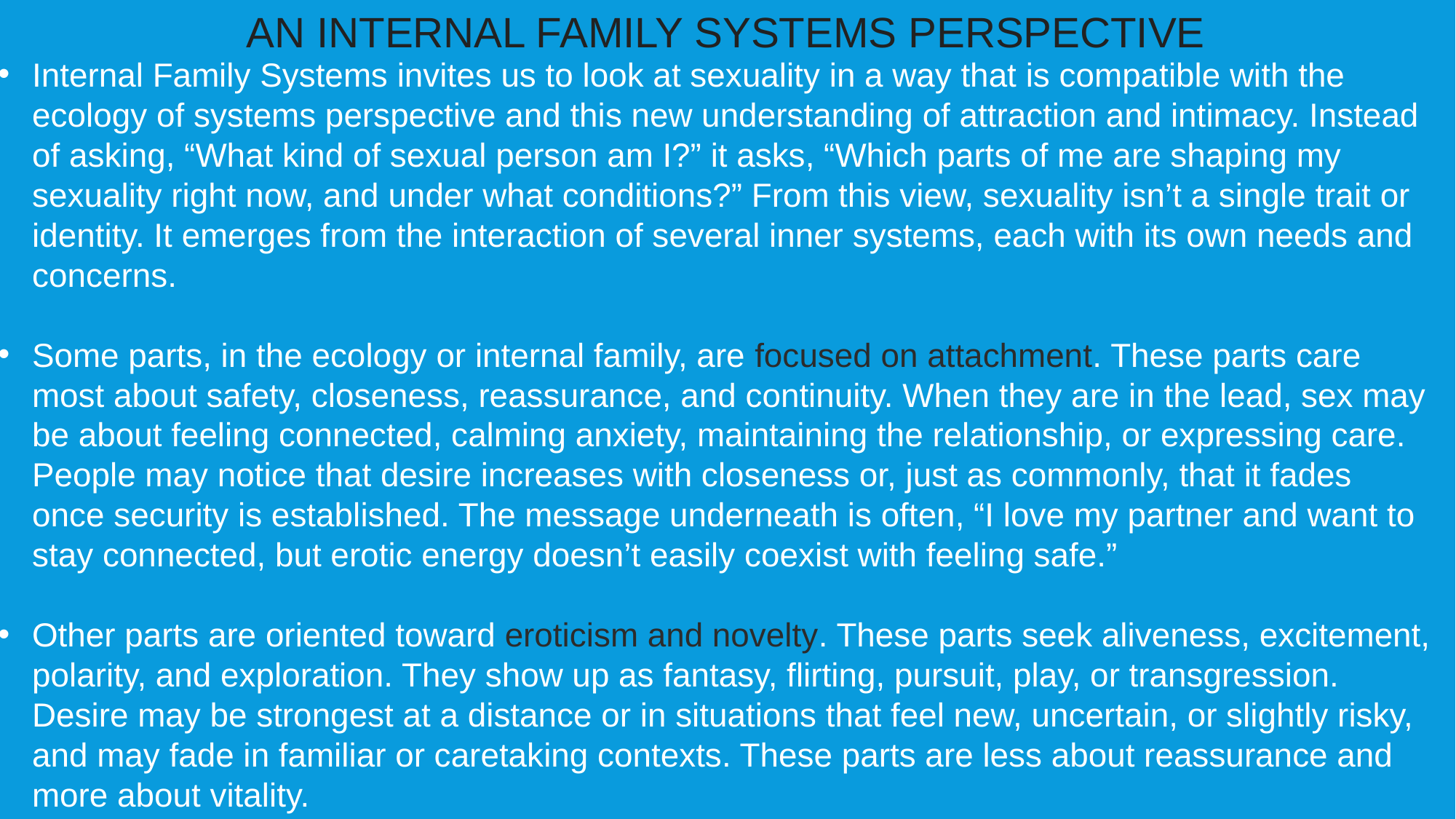

AN INTERNAL FAMILY SYSTEMS PERSPECTIVE
Internal Family Systems invites us to look at sexuality in a way that is compatible with the ecology of systems perspective and this new understanding of attraction and intimacy. Instead of asking, “What kind of sexual person am I?” it asks, “Which parts of me are shaping my sexuality right now, and under what conditions?” From this view, sexuality isn’t a single trait or identity. It emerges from the interaction of several inner systems, each with its own needs and concerns.

Some parts, in the ecology or internal family, are focused on attachment. These parts care most about safety, closeness, reassurance, and continuity. When they are in the lead, sex may be about feeling connected, calming anxiety, maintaining the relationship, or expressing care. People may notice that desire increases with closeness or, just as commonly, that it fades once security is established. The message underneath is often, “I love my partner and want to stay connected, but erotic energy doesn’t easily coexist with feeling safe.”

Other parts are oriented toward eroticism and novelty. These parts seek aliveness, excitement, polarity, and exploration. They show up as fantasy, flirting, pursuit, play, or transgression. Desire may be strongest at a distance or in situations that feel new, uncertain, or slightly risky, and may fade in familiar or caretaking contexts. These parts are less about reassurance and more about vitality.